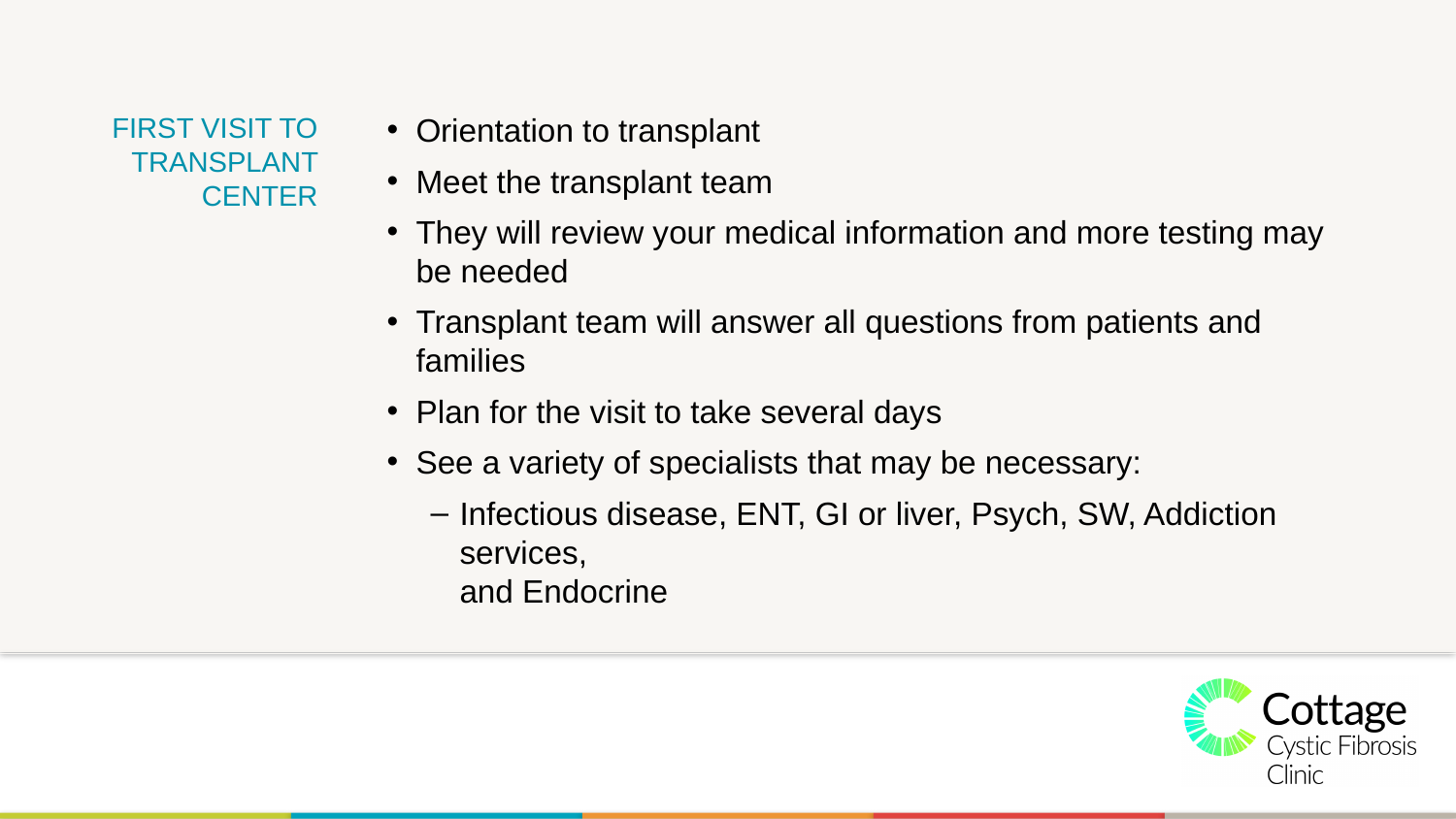

# FIRST VISIT TO TRANSPLANT CENTER
Orientation to transplant
Meet the transplant team
They will review your medical information and more testing may be needed
Transplant team will answer all questions from patients and families
Plan for the visit to take several days
See a variety of specialists that may be necessary:
Infectious disease, ENT, GI or liver, Psych, SW, Addiction services,
and Endocrine